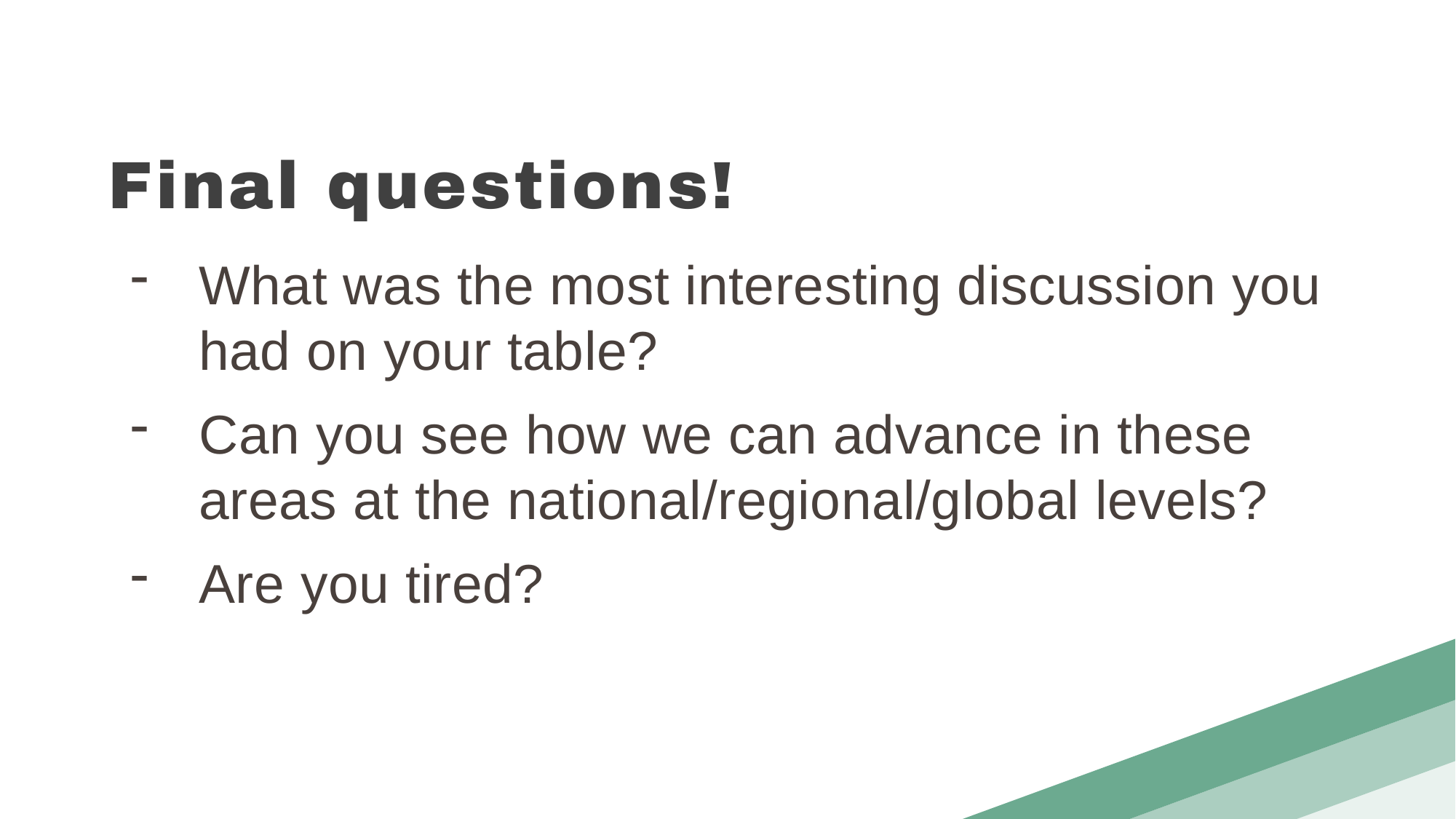

Final questions!
What was the most interesting discussion you had on your table?
Can you see how we can advance in these areas at the national/regional/global levels?
Are you tired?